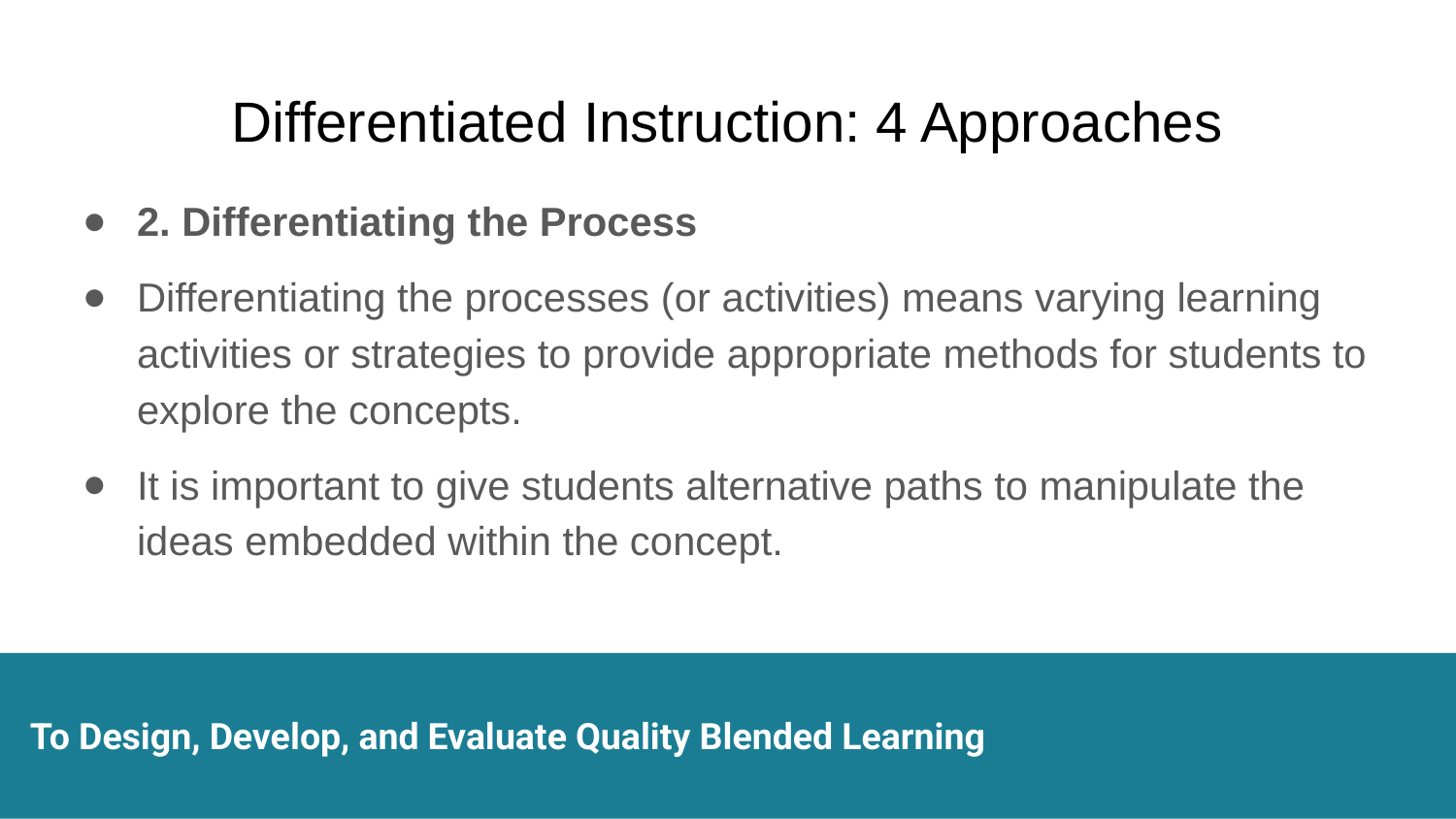

# Differentiated Instruction: 4 Approaches
2. Differentiating the Process
Differentiating the processes (or activities) means varying learning activities or strategies to provide appropriate methods for students to explore the concepts.
It is important to give students alternative paths to manipulate the ideas embedded within the concept.

To Design, Develop, and Evaluate Quality Blended Learning